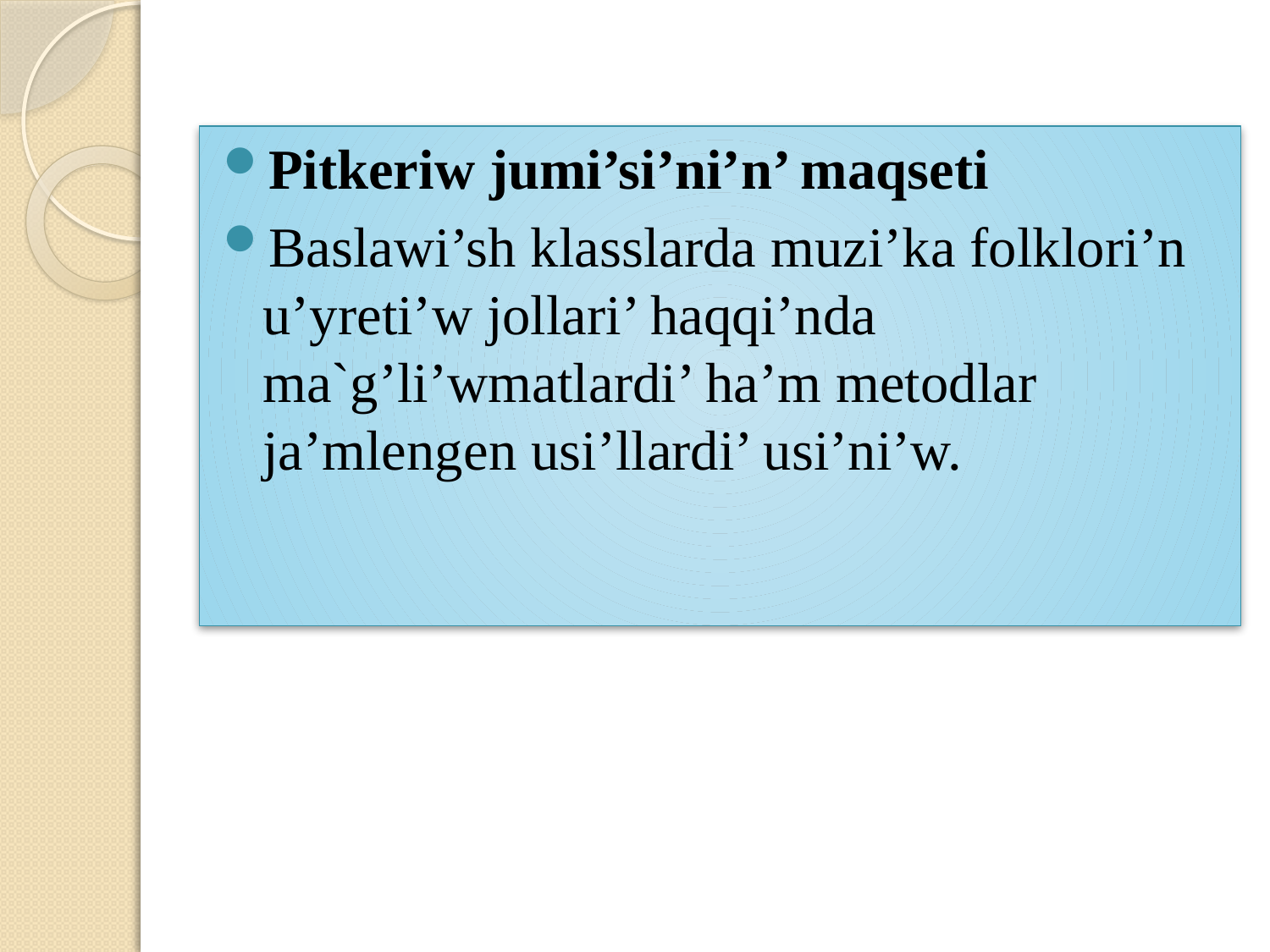

Pitkeriw jumi’si’ni’n’ maqseti
Baslawi’sh klasslarda muzi’ka folklori’n u’yreti’w jollari’ haqqi’nda ma`g’li’wmatlardi’ ha’m metodlar ja’mlengen usi’llardi’ usi’ni’w.